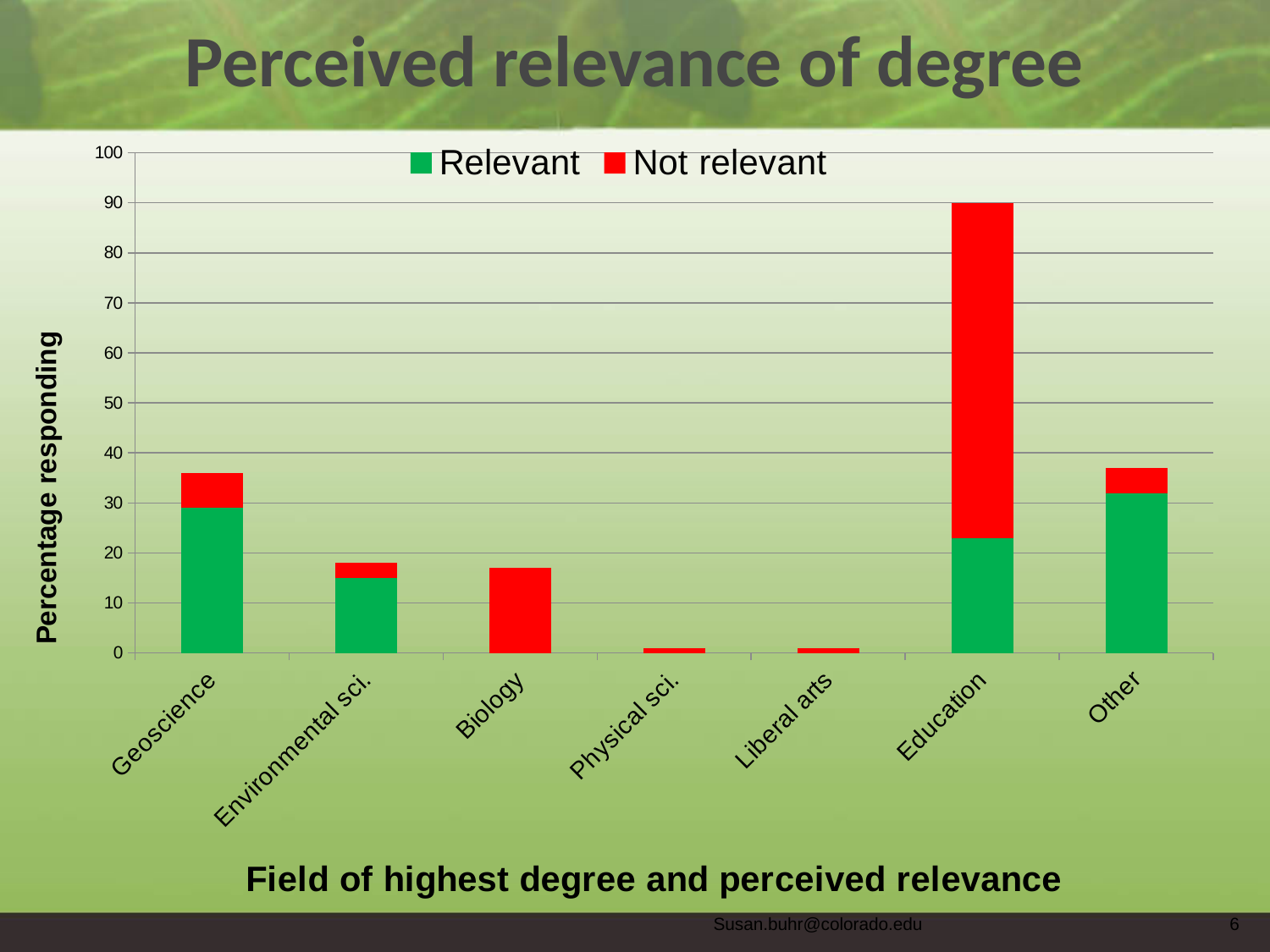

# Perceived relevance of degree

### Chart

| Category | Relevant | Not relevant |
|---|---|---|
| Geoscience | 29.0 | 7.0 |
| Environmental sci. | 15.0 | 3.0 |
| Biology | 0.0 | 17.0 |
| Physical sci. | 0.0 | 1.0 |
| Liberal arts | 0.0 | 1.0 |
| Education | 23.0 | 67.0 |
| Other | 32.0 | 5.0 |
Susan.buhr@colorado.edu
6